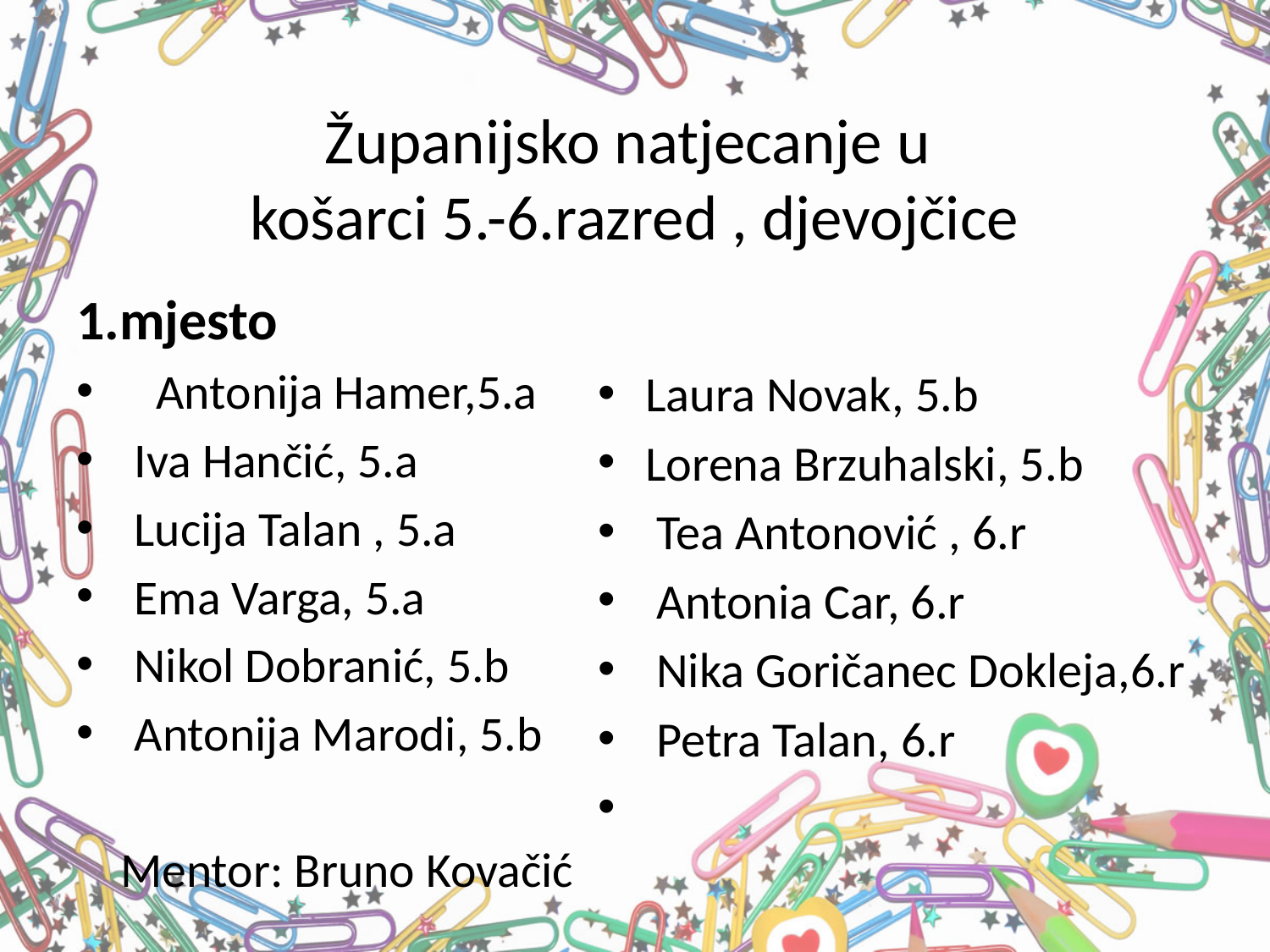

# Županijsko natjecanje u košarci 5.-6.razred , djevojčice
1.mjesto
   Antonija Hamer,5.a
 Iva Hančić, 5.a
 Lucija Talan , 5.a
 Ema Varga, 5.a
 Nikol Dobranić, 5.b
 Antonija Marodi, 5.b

    Mentor: Bruno Kovačić
Laura Novak, 5.b
Lorena Brzuhalski, 5.b
 Tea Antonović , 6.r
 Antonia Car, 6.r
 Nika Goričanec Dokleja,6.r
 Petra Talan, 6.r